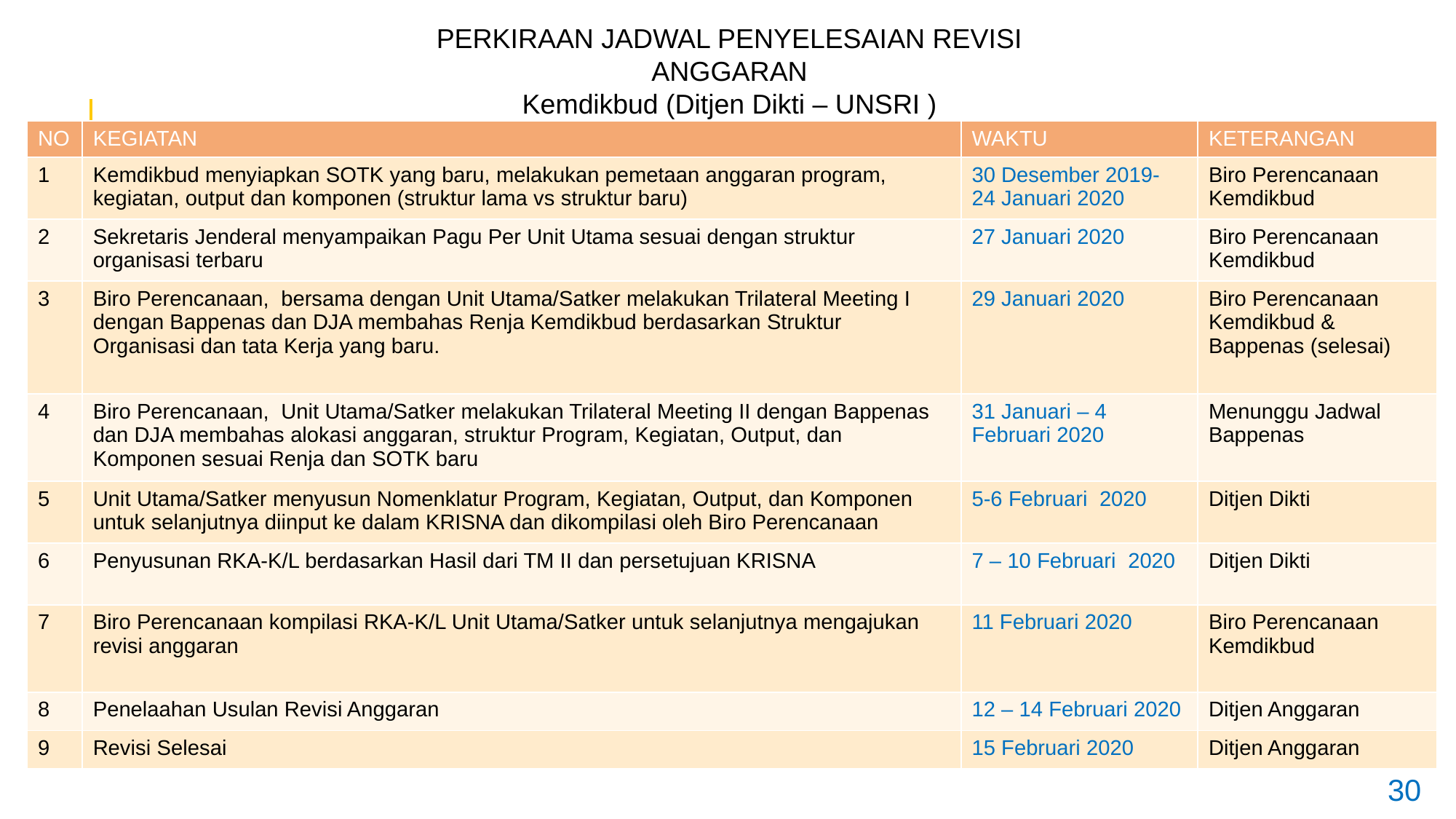

PERKIRAAN JADWAL PENYELESAIAN REVISI ANGGARAN
Kemdikbud (Ditjen Dikti – UNSRI )
| NO | KEGIATAN | WAKTU | KETERANGAN |
| --- | --- | --- | --- |
| 1 | Kemdikbud menyiapkan SOTK yang baru, melakukan pemetaan anggaran program, kegiatan, output dan komponen (struktur lama vs struktur baru) | 30 Desember 2019- 24 Januari 2020 | Biro Perencanaan Kemdikbud |
| 2 | Sekretaris Jenderal menyampaikan Pagu Per Unit Utama sesuai dengan struktur organisasi terbaru | 27 Januari 2020 | Biro Perencanaan Kemdikbud |
| 3 | Biro Perencanaan, bersama dengan Unit Utama/Satker melakukan Trilateral Meeting I dengan Bappenas dan DJA membahas Renja Kemdikbud berdasarkan Struktur Organisasi dan tata Kerja yang baru. | 29 Januari 2020 | Biro Perencanaan Kemdikbud & Bappenas (selesai) |
| 4 | Biro Perencanaan, Unit Utama/Satker melakukan Trilateral Meeting II dengan Bappenas dan DJA membahas alokasi anggaran, struktur Program, Kegiatan, Output, dan Komponen sesuai Renja dan SOTK baru | 31 Januari – 4 Februari 2020 | Menunggu Jadwal Bappenas |
| 5 | Unit Utama/Satker menyusun Nomenklatur Program, Kegiatan, Output, dan Komponen untuk selanjutnya diinput ke dalam KRISNA dan dikompilasi oleh Biro Perencanaan | 5-6 Februari 2020 | Ditjen Dikti |
| 6 | Penyusunan RKA-K/L berdasarkan Hasil dari TM II dan persetujuan KRISNA | 7 – 10 Februari 2020 | Ditjen Dikti |
| 7 | Biro Perencanaan kompilasi RKA-K/L Unit Utama/Satker untuk selanjutnya mengajukan revisi anggaran | 11 Februari 2020 | Biro Perencanaan Kemdikbud |
| 8 | Penelaahan Usulan Revisi Anggaran | 12 – 14 Februari 2020 | Ditjen Anggaran |
| 9 | Revisi Selesai | 15 Februari 2020 | Ditjen Anggaran |
30